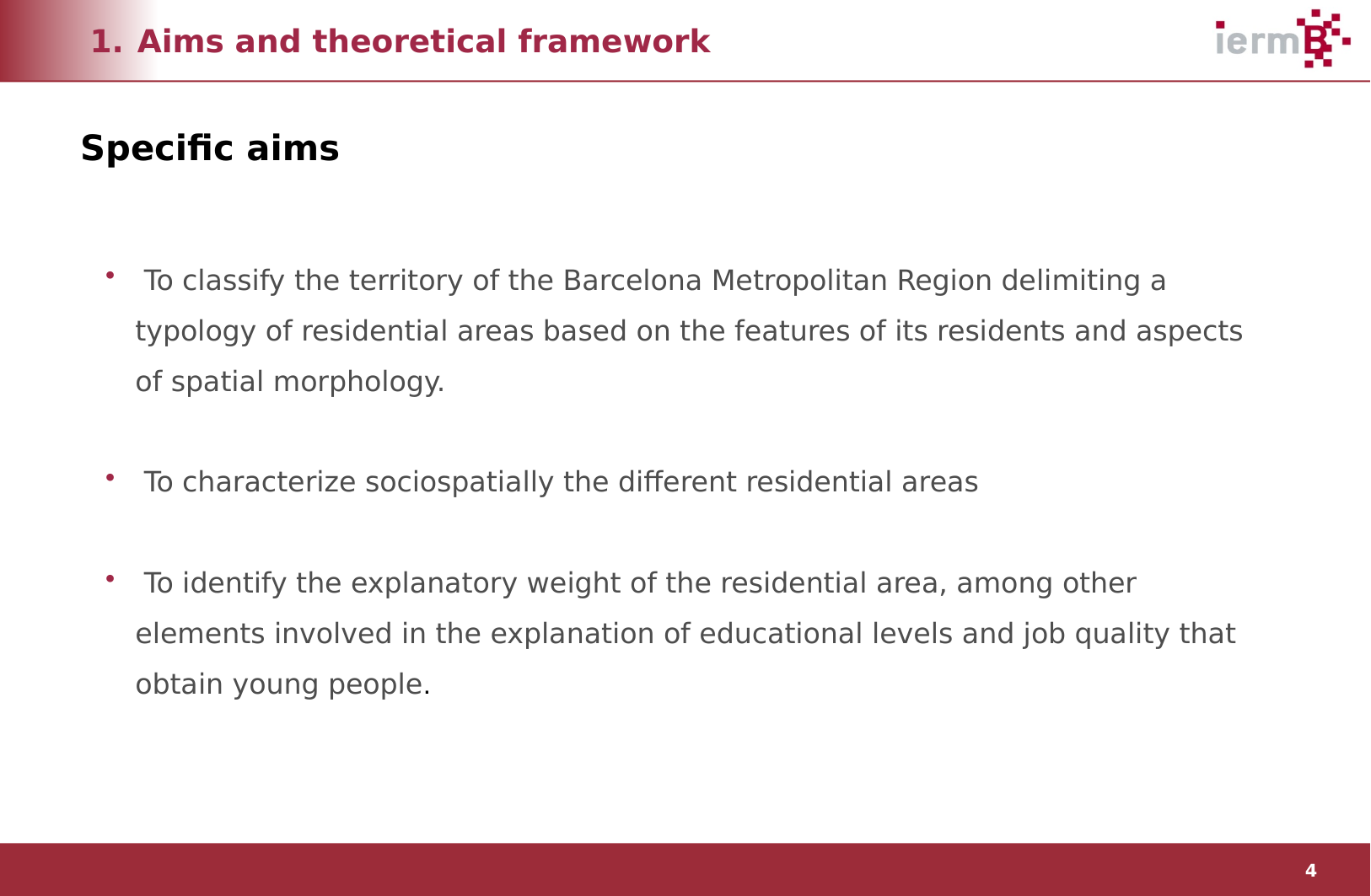

Aims and theoretical framework
Specific aims

 To classify the territory of the Barcelona Metropolitan Region delimiting a typology of residential areas based on the features of its residents and aspects of spatial morphology.

 To characterize sociospatially the different residential areas

 To identify the explanatory weight of the residential area, among other elements involved in the explanation of educational levels and job quality that obtain young people.